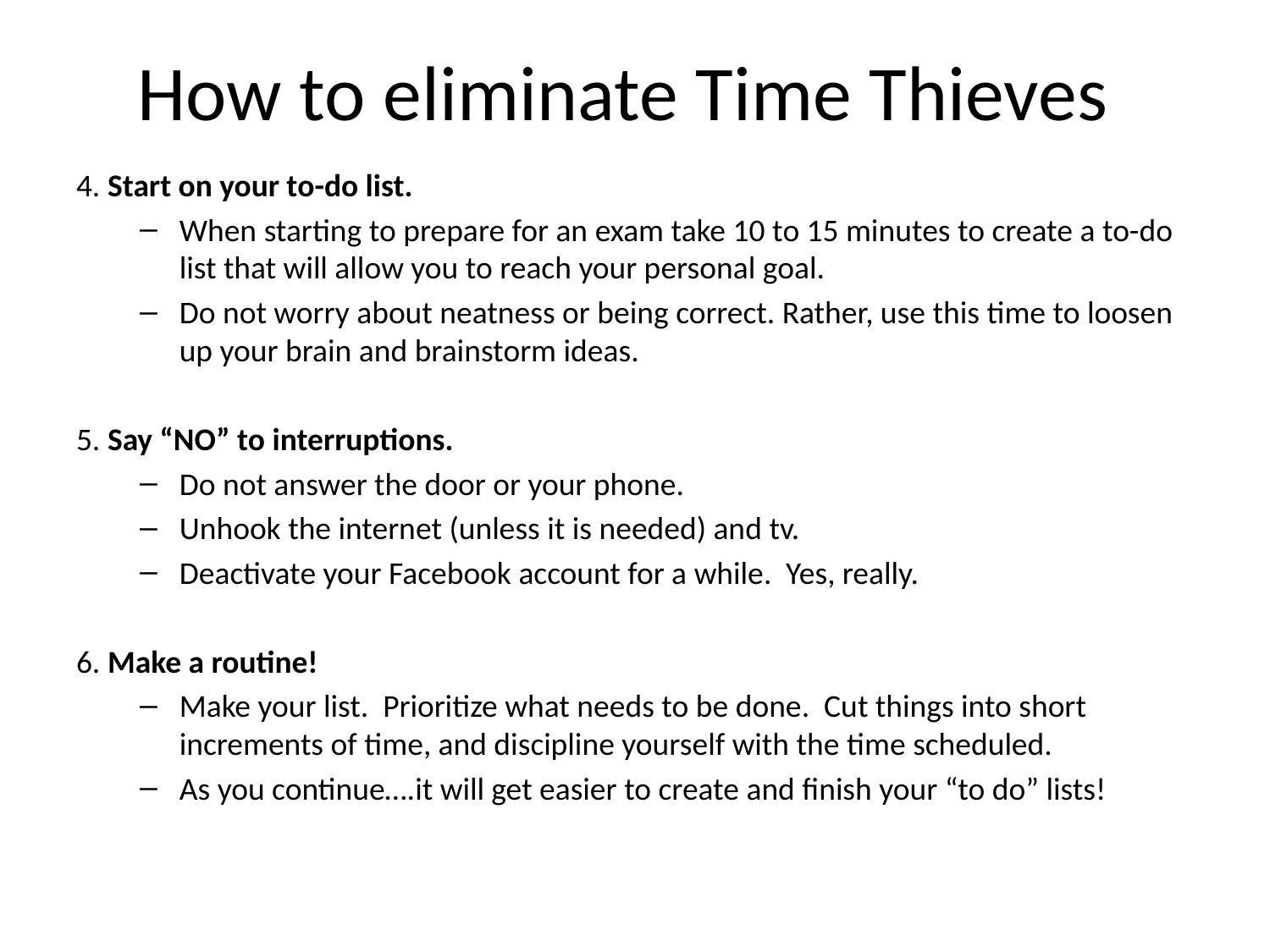

# How to eliminate Time Thieves
4. Start on your to-do list.
When starting to prepare for an exam take 10 to 15 minutes to create a to-do list that will allow you to reach your personal goal.
Do not worry about neatness or being correct. Rather, use this time to loosen up your brain and brainstorm ideas.

5. Say “NO” to interruptions.
Do not answer the door or your phone.
Unhook the internet (unless it is needed) and tv.
Deactivate your Facebook account for a while.  Yes, really.

6. Make a routine!
Make your list.  Prioritize what needs to be done.  Cut things into short increments of time, and discipline yourself with the time scheduled.
As you continue….it will get easier to create and finish your “to do” lists!